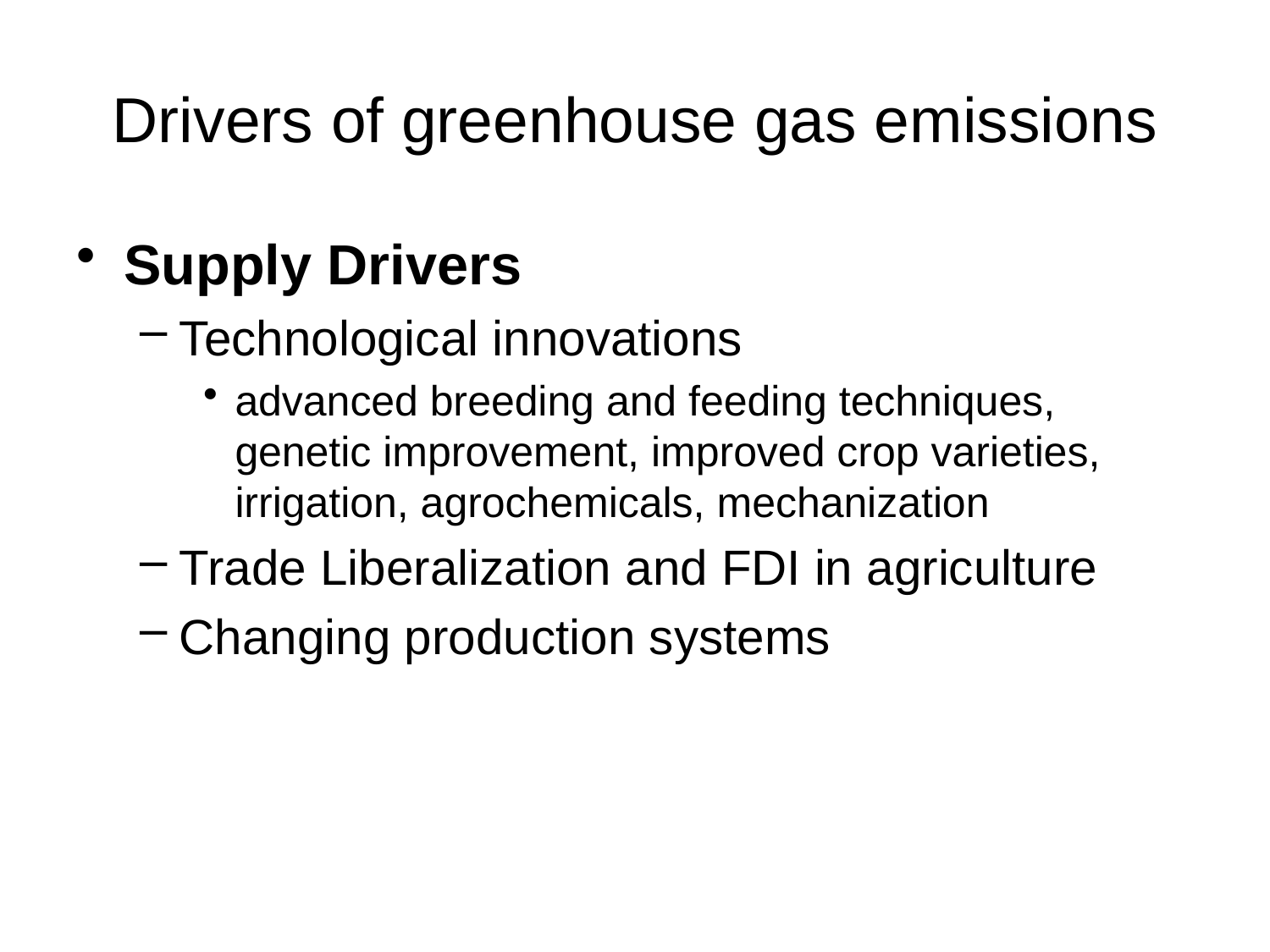

# Drivers of greenhouse gas emissions
Supply Drivers
Technological innovations
advanced breeding and feeding techniques, genetic improvement, improved crop varieties, irrigation, agrochemicals, mechanization
Trade Liberalization and FDI in agriculture
Changing production systems